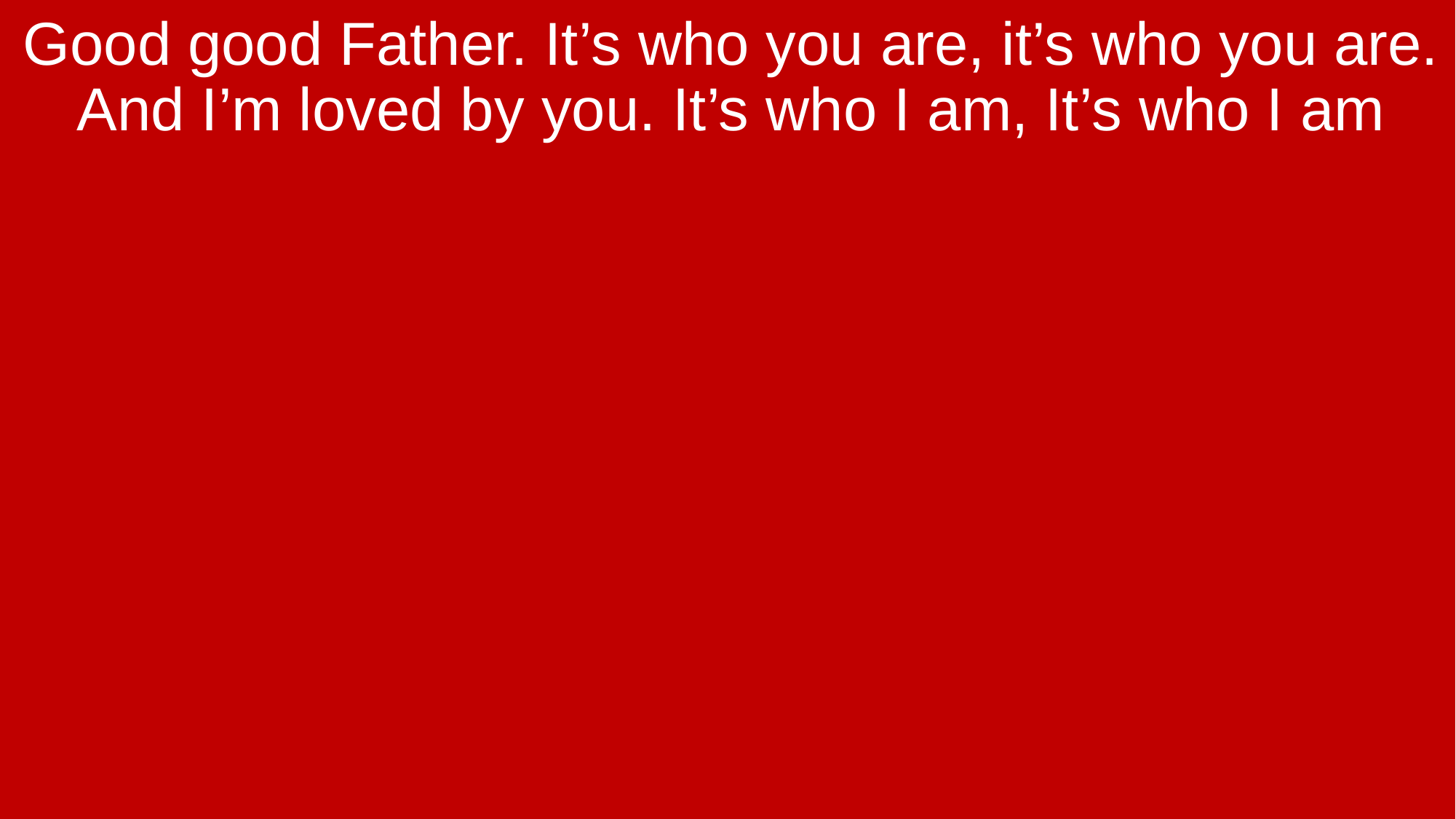

Good good Father. It’s who you are, it’s who you are. And I’m loved by you. It’s who I am, It’s who I am